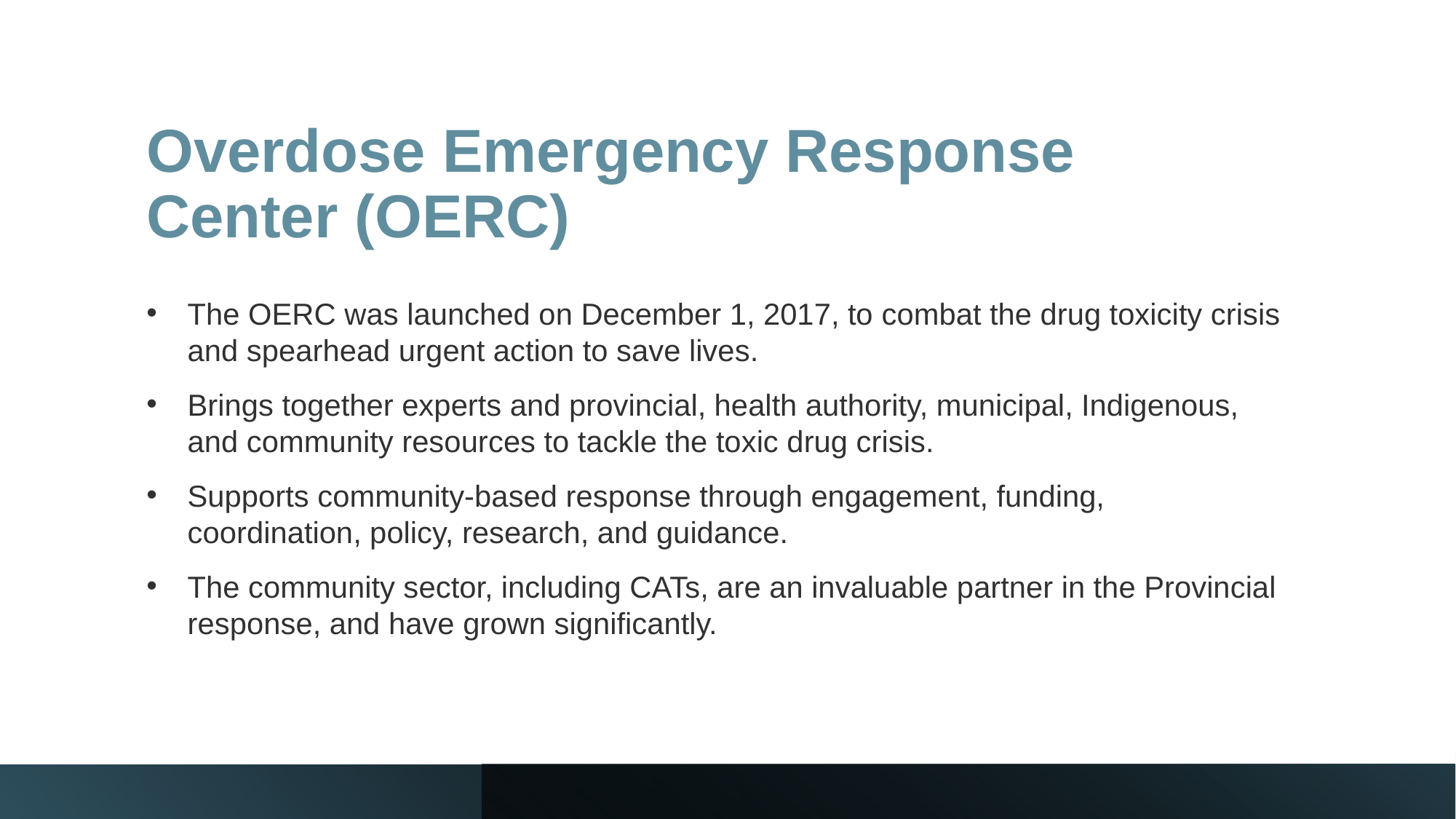

# Overdose Emergency Response Center (OERC)
The OERC was launched on December 1, 2017, to combat the drug toxicity crisis and spearhead urgent action to save lives.
Brings together experts and provincial, health authority, municipal, Indigenous, and community resources to tackle the toxic drug crisis.
Supports community-based response through engagement, funding, coordination, policy, research, and guidance.
The community sector, including CATs, are an invaluable partner in the Provincial response, and have grown significantly.